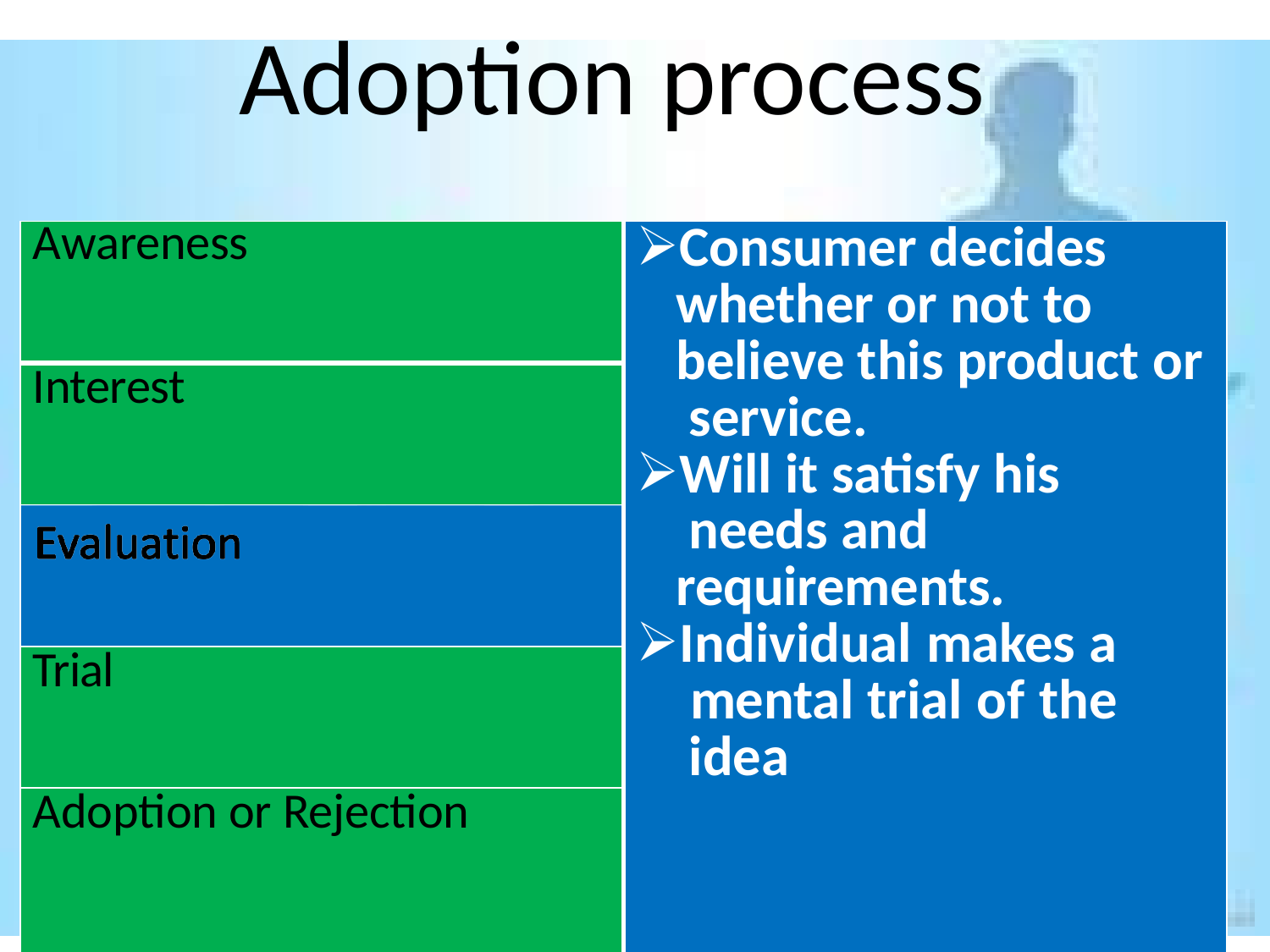

# Adoption process
| Awareness | Consumer decides whether or not to believe this product or service. Will it satisfy his needs and requirements. Individual makes a mental trial of the idea |
| --- | --- |
| Interest |  |
|  |  |
| Trial |  |
| Adoption or Rejection |  |